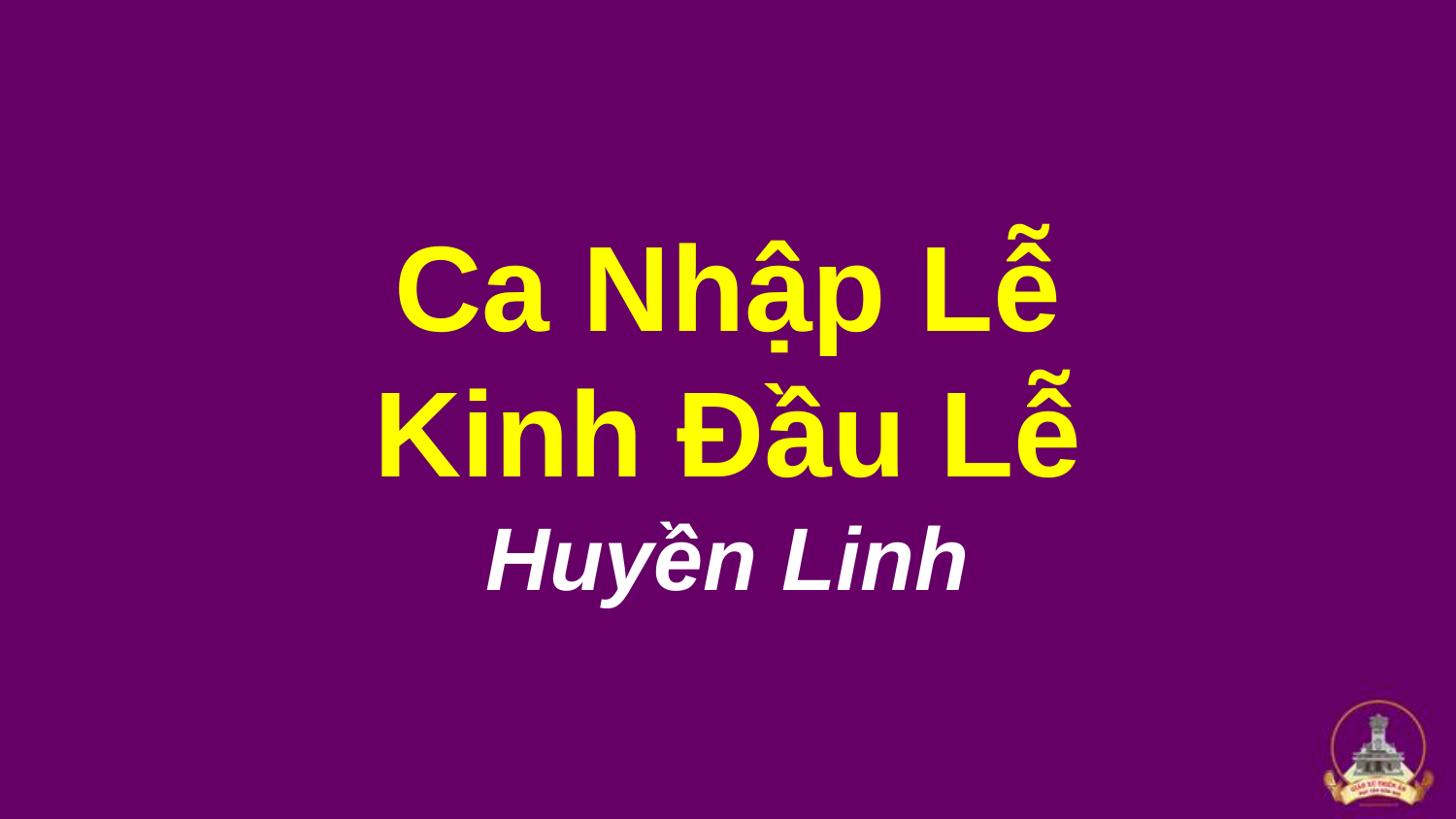

# Ca Nhập Lễ Kinh Đầu Lễ Huyền Linh